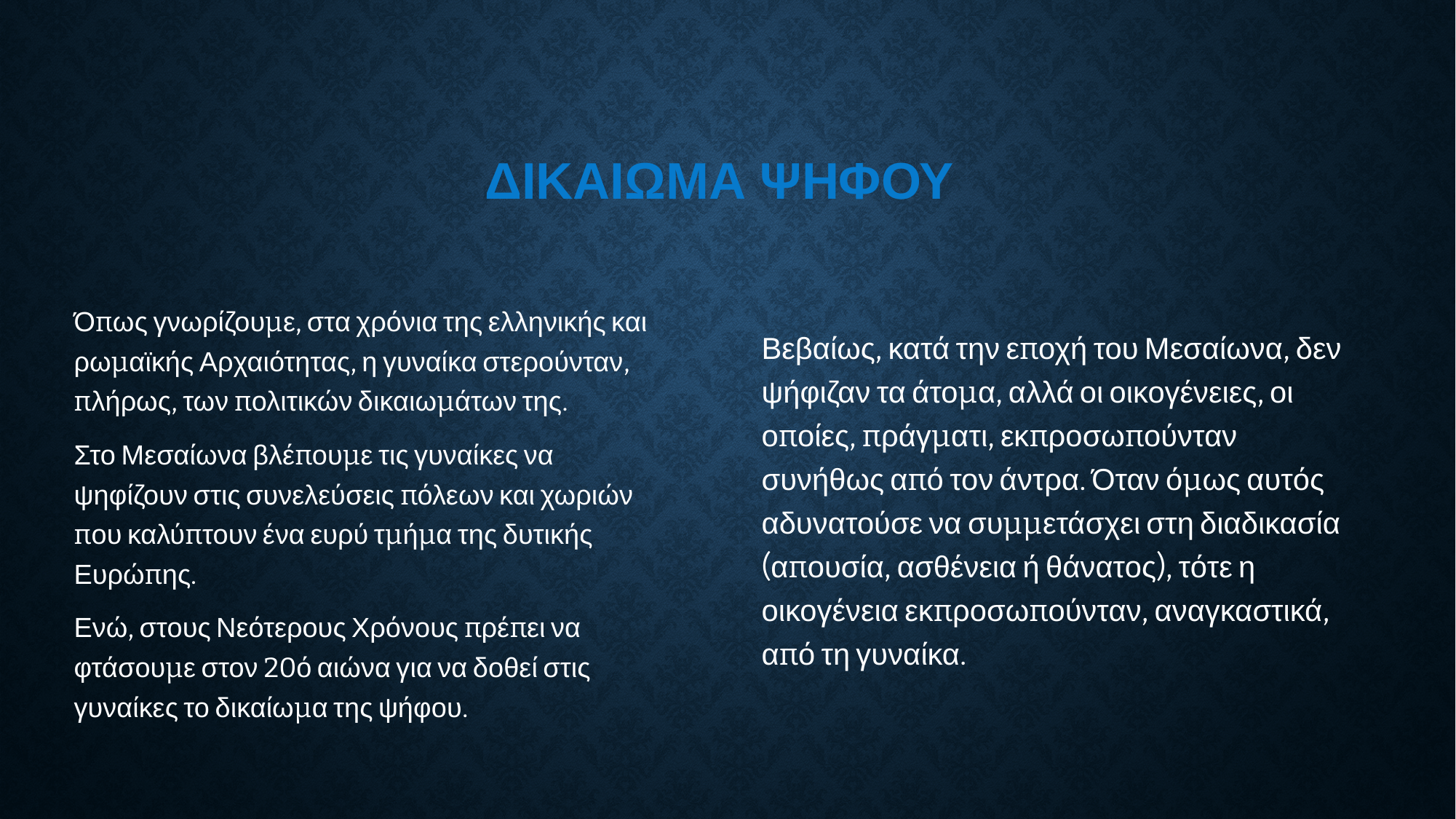

# ΔΙΚΑΙΩΜΑ ΨΗΦΟΥ
Όπως γνωρίζουμε, στα χρόνια της ελληνικής και ρωμαϊκής Αρχαιότητας, η γυναίκα στερούνταν, πλήρως, των πολιτικών δικαιωμάτων της.
Στο Μεσαίωνα βλέπουμε τις γυναίκες να ψηφίζουν στις συνελεύσεις πόλεων και χωριών που καλύπτουν ένα ευρύ τμήμα της δυτικής Ευρώπης.
Ενώ, στους Νεότερους Χρόνους πρέπει να φτάσουμε στον 20ό αιώνα για να δοθεί στις γυναίκες το δικαίωμα της ψήφου.

Βεβαίως, κατά την εποχή του Μεσαίωνα, δεν ψήφιζαν τα άτομα, αλλά οι οικογένειες, οι οποίες, πράγματι, εκπροσωπούνταν συνήθως από τον άντρα. Όταν όμως αυτός αδυνατούσε να συμμετάσχει στη διαδικασία (απουσία, ασθένεια ή θάνατος), τότε η οικογένεια εκπροσωπούνταν, αναγκαστικά, από τη γυναίκα.